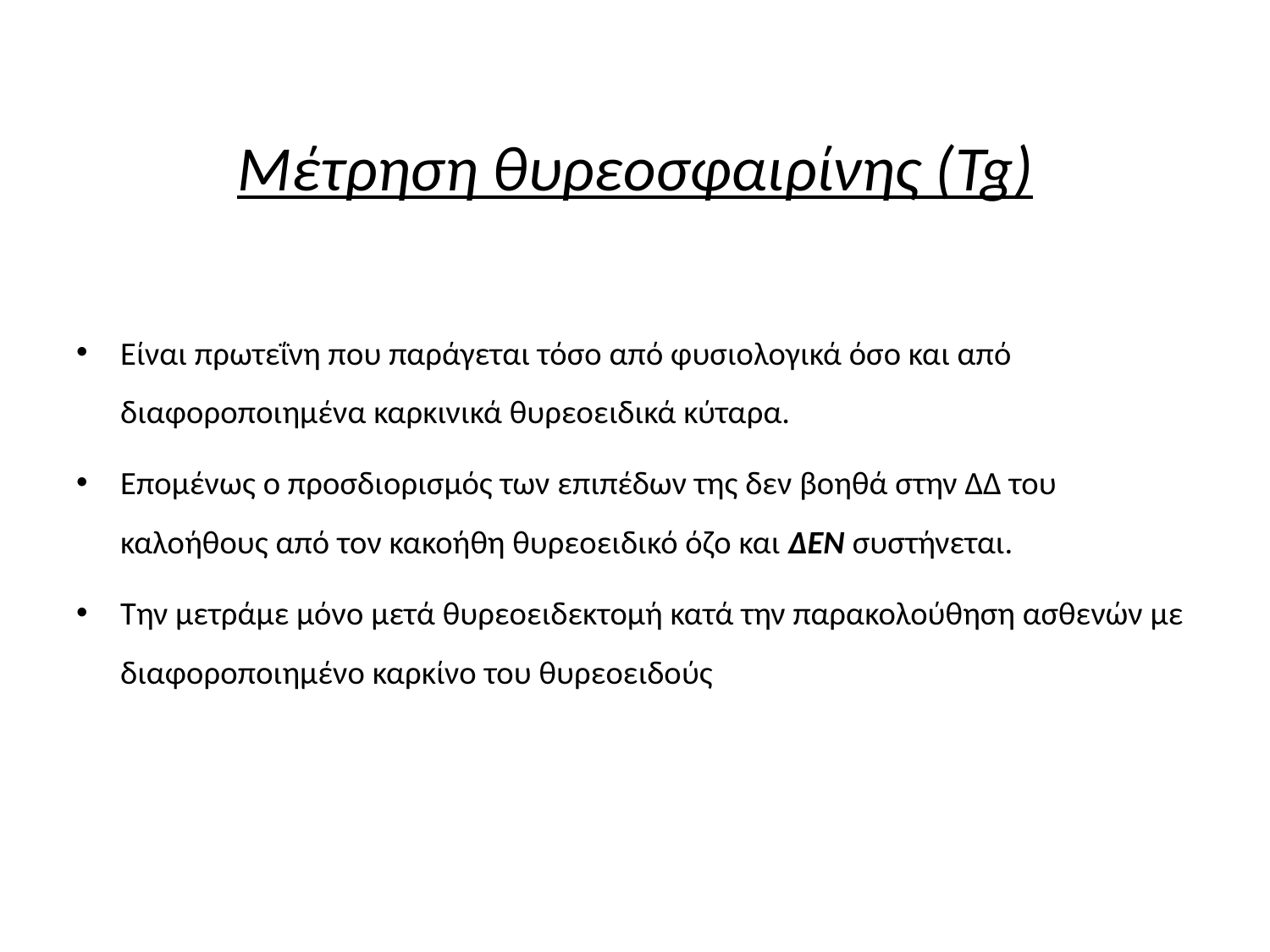

# Μέτρηση θυρεοσφαιρίνης (Tg)
Είναι πρωτεΐνη που παράγεται τόσο από φυσιολογικά όσο και από διαφοροποιημένα καρκινικά θυρεοειδικά κύταρα.
Επομένως ο προσδιορισμός των επιπέδων της δεν βοηθά στην ΔΔ του καλοήθους από τον κακοήθη θυρεοειδικό όζο και ΔΕΝ συστήνεται.
Την μετράμε μόνο μετά θυρεοειδεκτομή κατά την παρακολούθηση ασθενών με διαφοροποιημένο καρκίνο του θυρεοειδούς